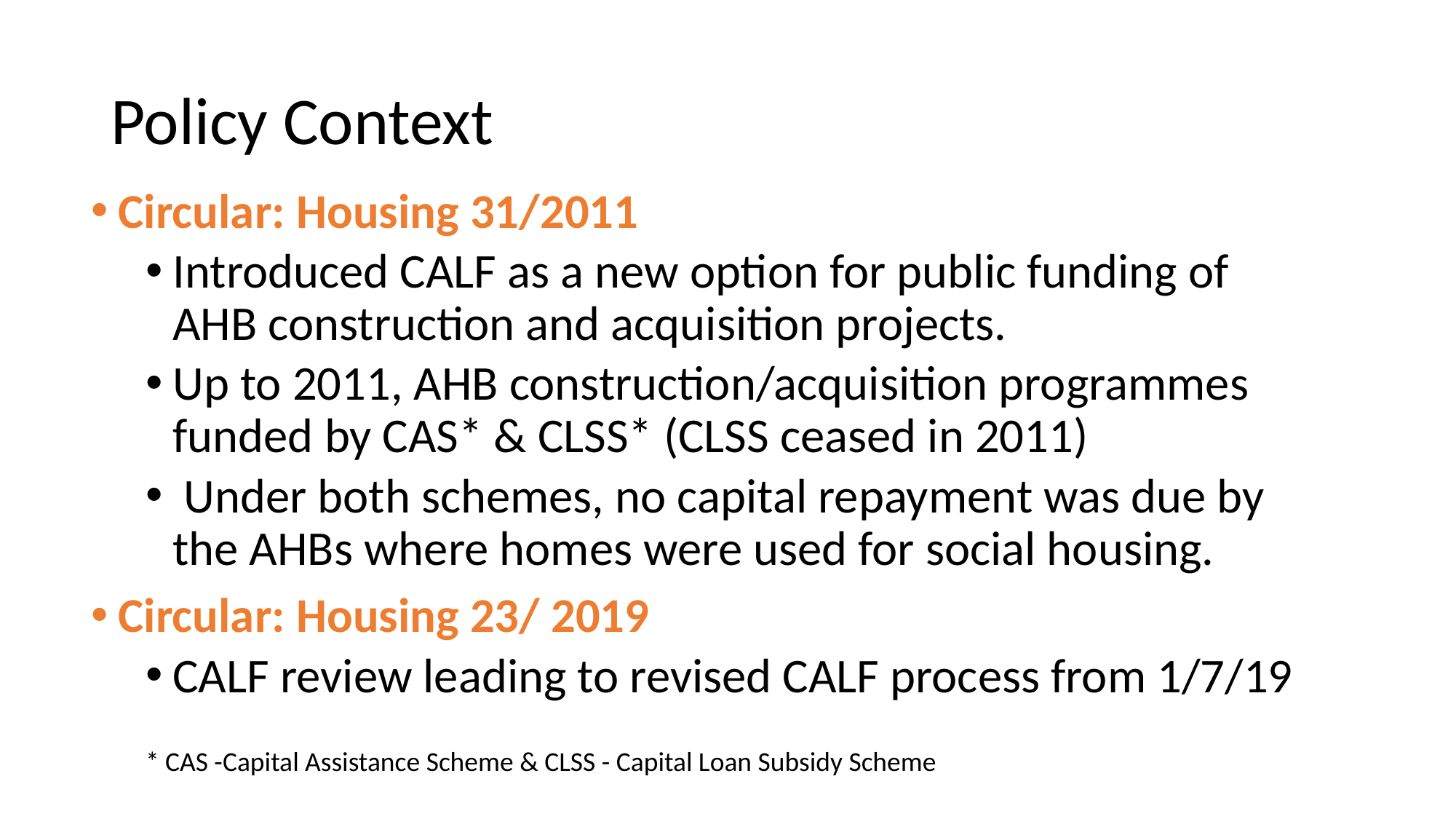

# Policy Context
Circular: Housing 31/2011
Introduced CALF as a new option for public funding of AHB construction and acquisition projects.
Up to 2011, AHB construction/acquisition programmes funded by CAS* & CLSS* (CLSS ceased in 2011)
 Under both schemes, no capital repayment was due by the AHBs where homes were used for social housing.
Circular: Housing 23/ 2019
CALF review leading to revised CALF process from 1/7/19

* CAS -Capital Assistance Scheme & CLSS - Capital Loan Subsidy Scheme